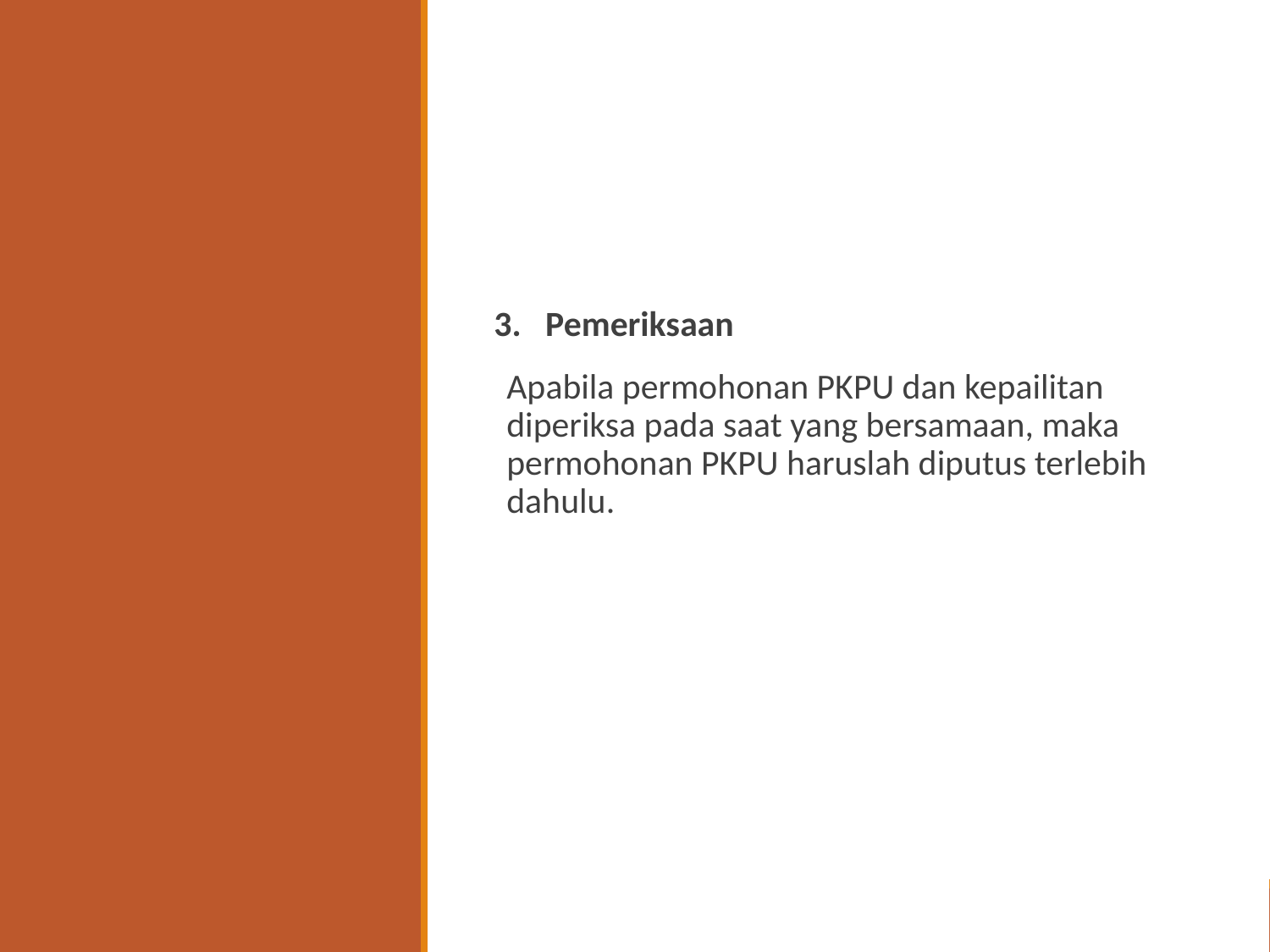

3.   Pemeriksaan
	Apabila permohonan PKPU dan kepailitan diperiksa pada saat yang bersamaan, maka permohonan PKPU haruslah diputus terlebih dahulu.